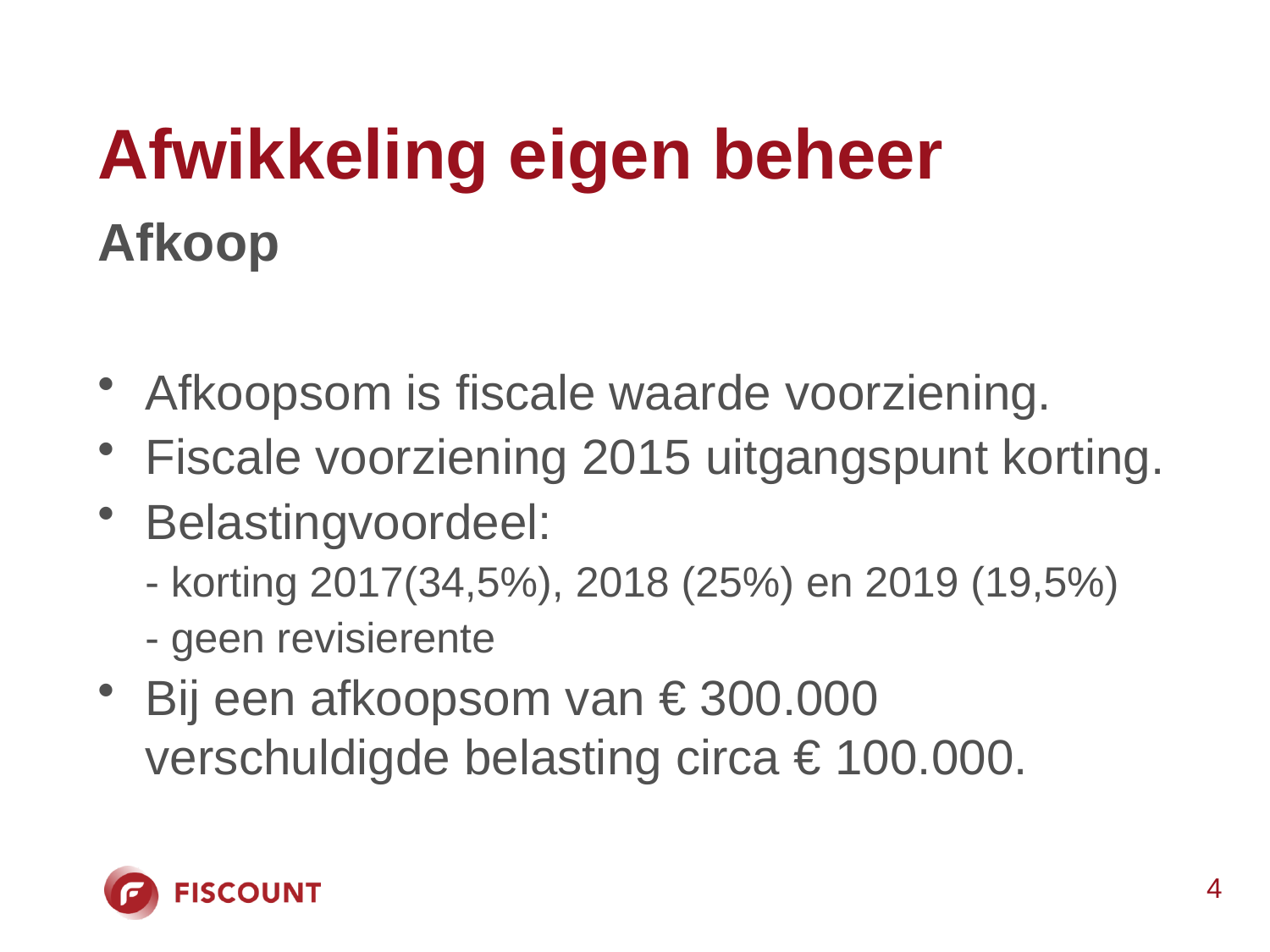

# Afwikkeling eigen beheer
Afkoop
Afkoopsom is fiscale waarde voorziening.
Fiscale voorziening 2015 uitgangspunt korting.
Belastingvoordeel:
    - korting 2017(34,5%), 2018 (25%) en 2019 (19,5%)
    - geen revisierente
Bij een afkoopsom van € 300.000 verschuldigde belasting circa € 100.000.

4